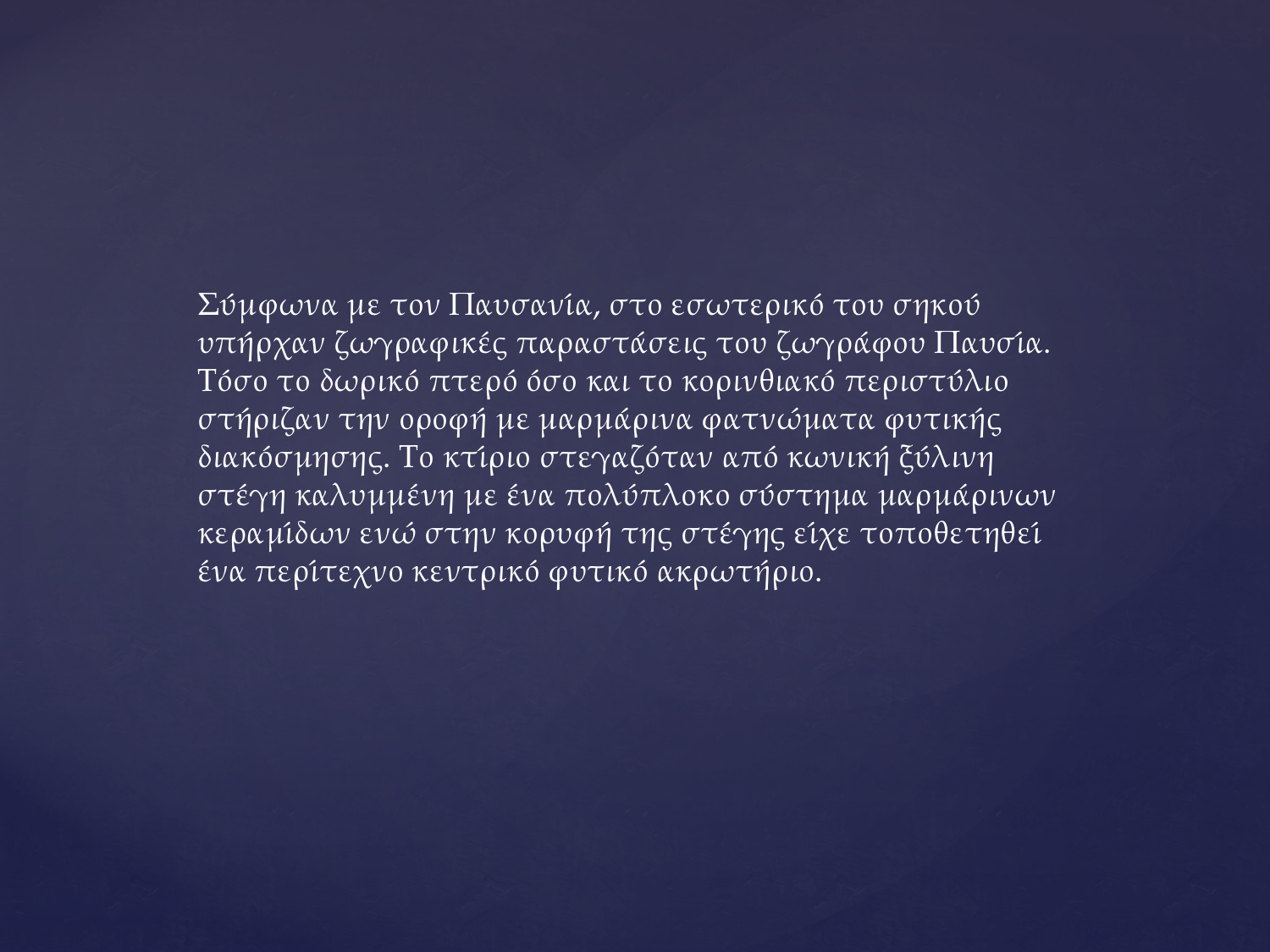

Σύμφωνα με τον Παυσανία, στο εσωτερικό του σηκού υπήρχαν ζωγραφικές παραστάσεις του ζωγράφου Παυσία. Τόσο το δωρικό πτερό όσο και το κορινθιακό περιστύλιο στήριζαν την οροφή με μαρμάρινα φατνώματα φυτικής διακόσμησης. Το κτίριο στεγαζόταν από κωνική ξύλινη στέγη καλυμμένη με ένα πολύπλοκο σύστημα μαρμάρινων κεραμίδων ενώ στην κορυφή της στέγης είχε τοποθετηθεί ένα περίτεχνο κεντρικό φυτικό ακρωτήριο.